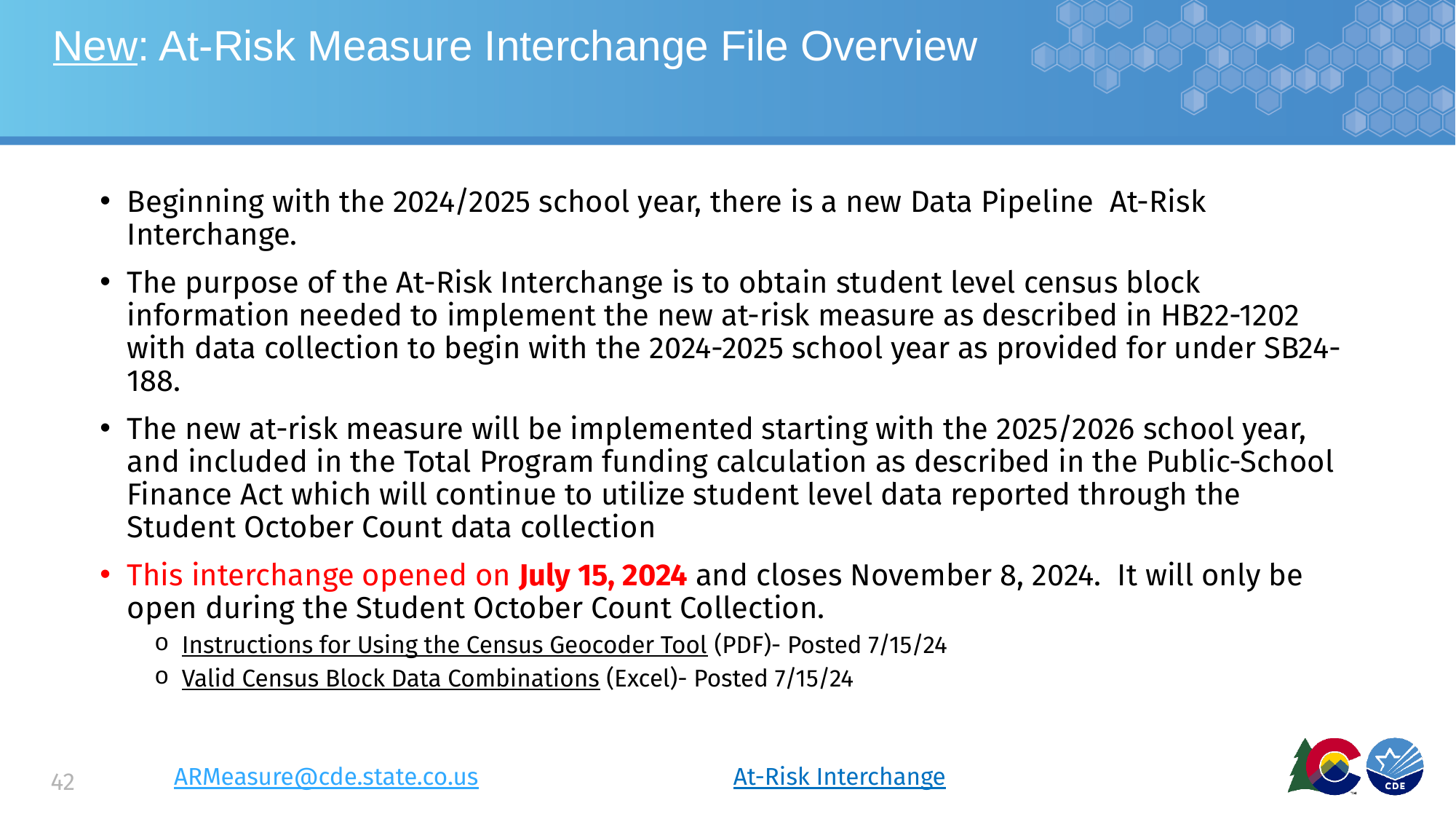

# New: At-Risk Measure Interchange File Overview
Beginning with the 2024/2025 school year, there is a new Data Pipeline  At-Risk Interchange.
The purpose of the At-Risk Interchange is to obtain student level census block information needed to implement the new at-risk measure as described in HB22-1202 with data collection to begin with the 2024-2025 school year as provided for under SB24-188.
The new at-risk measure will be implemented starting with the 2025/2026 school year, and included in the Total Program funding calculation as described in the Public-School Finance Act which will continue to utilize student level data reported through the Student October Count data collection
This interchange opened on July 15, 2024 and closes November 8, 2024.  It will only be open during the Student October Count Collection.
Instructions for Using the Census Geocoder Tool (PDF)- Posted 7/15/24
Valid Census Block Data Combinations (Excel)- Posted 7/15/24

ARMeasure@cde.state.co.us

At-Risk Interchange
42